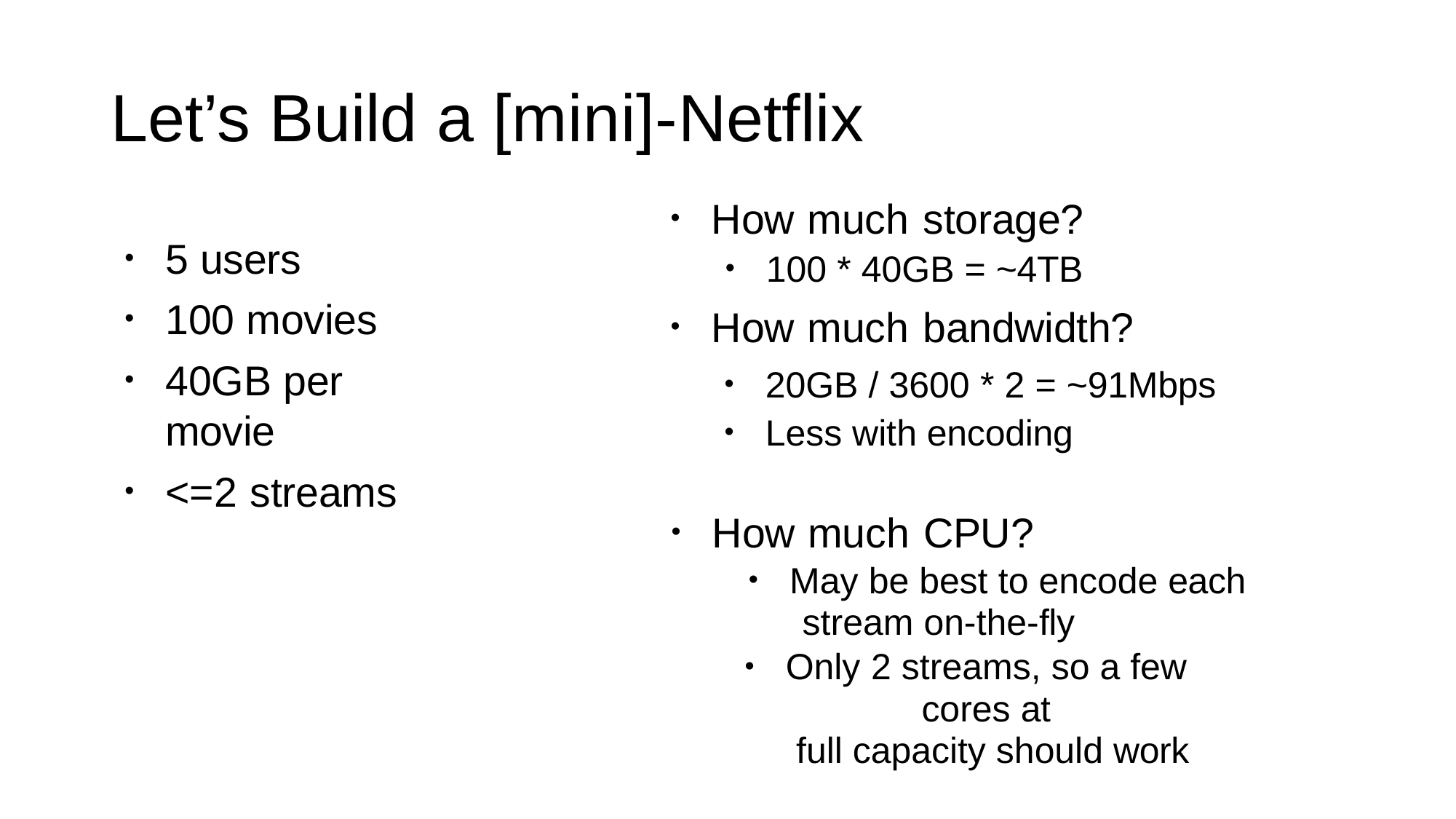

# Let’s Build a [mini]-Netflix
How much storage?
100 * 40GB = ~4TB
How much bandwidth?
5 users
100 movies
40GB per movie
<=2 streams
20GB / 3600 * 2 = ~91Mbps
Less with encoding
How much CPU?
May be best to encode each
stream on-the-fly
Only 2 streams, so a few cores at
full capacity should work